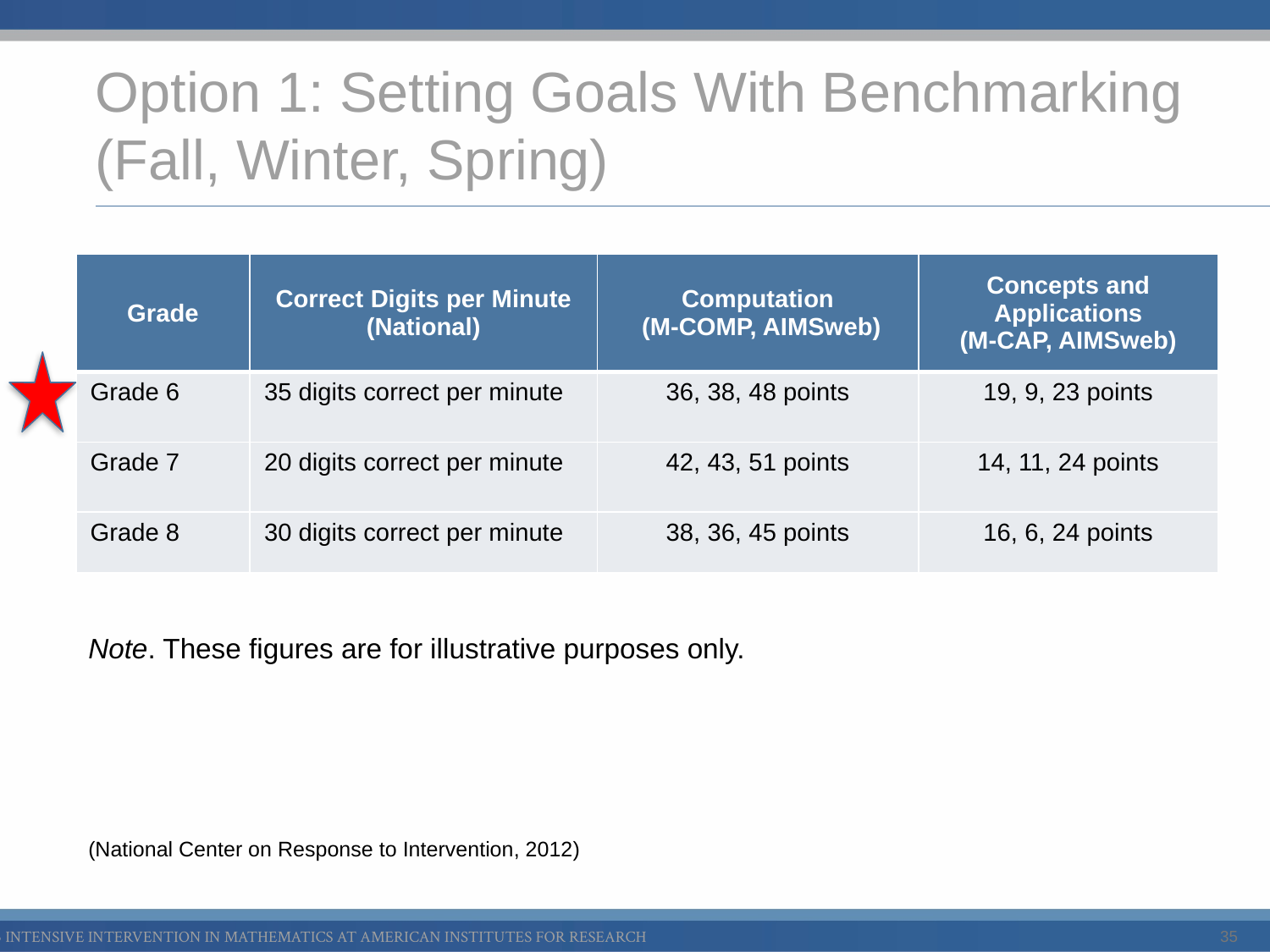

# Option 1: Setting Goals With Benchmarking (Fall, Winter, Spring)
| Grade | Correct Digits per Minute (National) | Computation (M-COMP, AIMSweb) | Concepts and Applications (M-CAP, AIMSweb) |
| --- | --- | --- | --- |
| Grade 6 | 35 digits correct per minute | 36, 38, 48 points | 19, 9, 23 points |
| Grade 7 | 20 digits correct per minute | 42, 43, 51 points | 14, 11, 24 points |
| Grade 8 | 30 digits correct per minute | 38, 36, 45 points | 16, 6, 24 points |

Note. These figures are for illustrative purposes only.
(National Center on Response to Intervention, 2012)
35